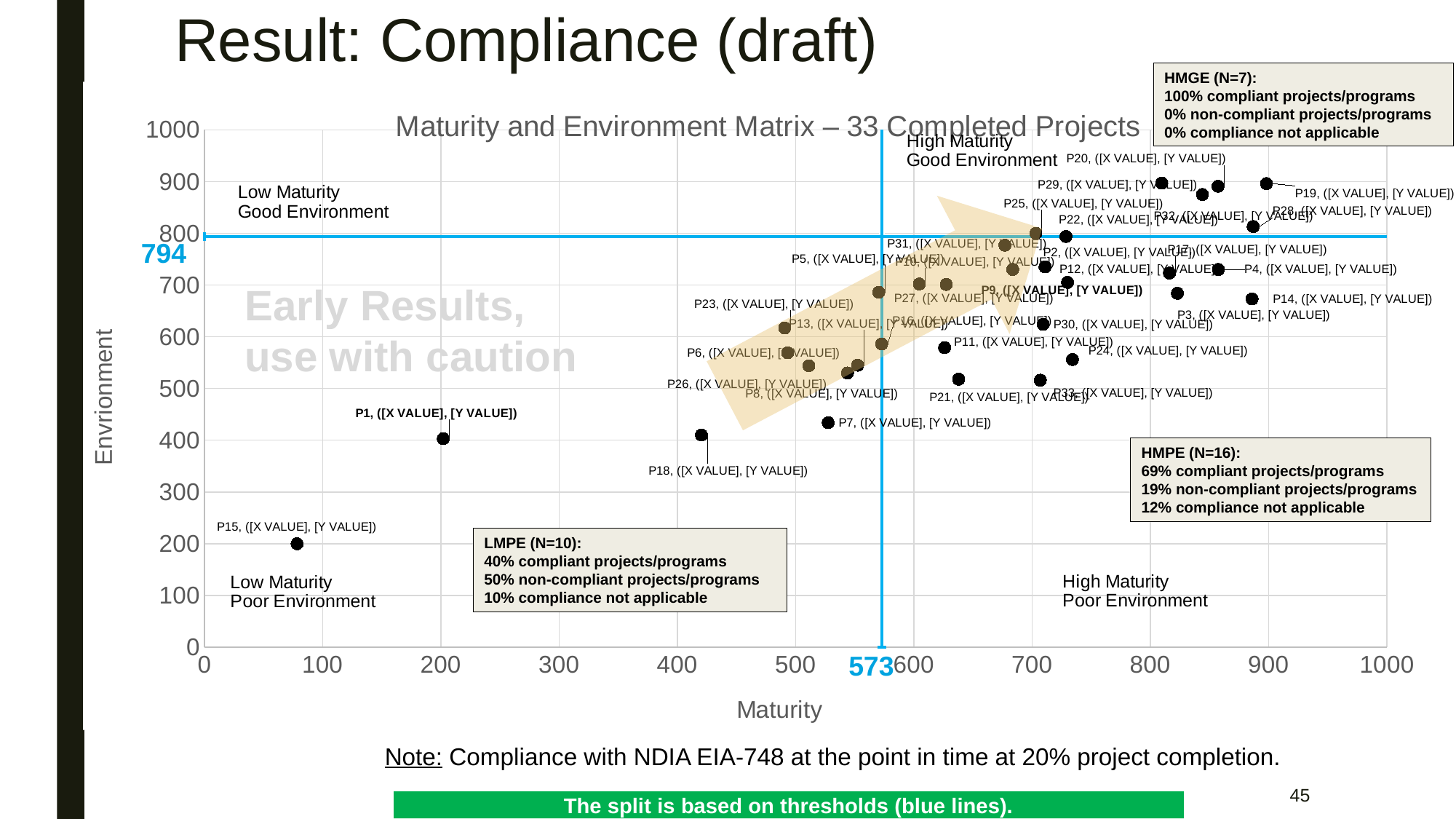

# Result: Compliance (draft)
HMGE (N=7):
100% compliant projects/programs
0% non-compliant projects/programs
0% compliance not applicable

### Chart: Maturity and Environment Matrix – 33 Completed Projects

| Category |  |  |  |  |  |
|---|---|---|---|---|---|
794
Early Results, use with caution
HMPE (N=16):
69% compliant projects/programs
19% non-compliant projects/programs
12% compliance not applicable
LMPE (N=10):
40% compliant projects/programs
50% non-compliant projects/programs
10% compliance not applicable
573
Note: Compliance with NDIA EIA-748 at the point in time at 20% project completion.
45
The split is based on thresholds (blue lines).